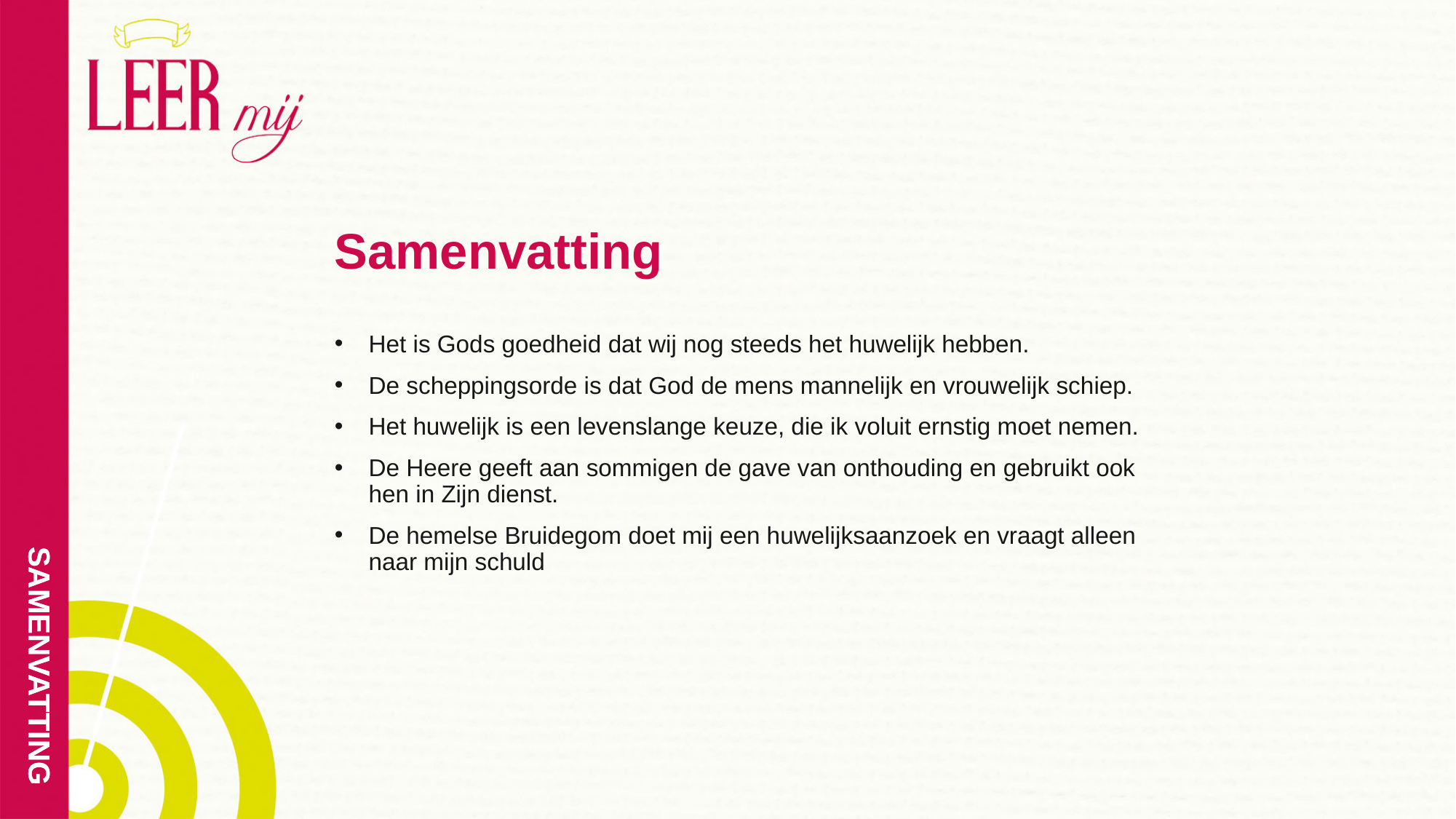

# Samenvatting
Het is Gods goedheid dat wij nog steeds het huwelijk hebben.
De scheppingsorde is dat God de mens mannelijk en vrouwelijk schiep.
Het huwelijk is een levenslange keuze, die ik voluit ernstig moet nemen.
De Heere geeft aan sommigen de gave van onthouding en gebruikt ook
hen in Zijn dienst.
De hemelse Bruidegom doet mij een huwelijksaanzoek en vraagt alleen
naar mijn schuld